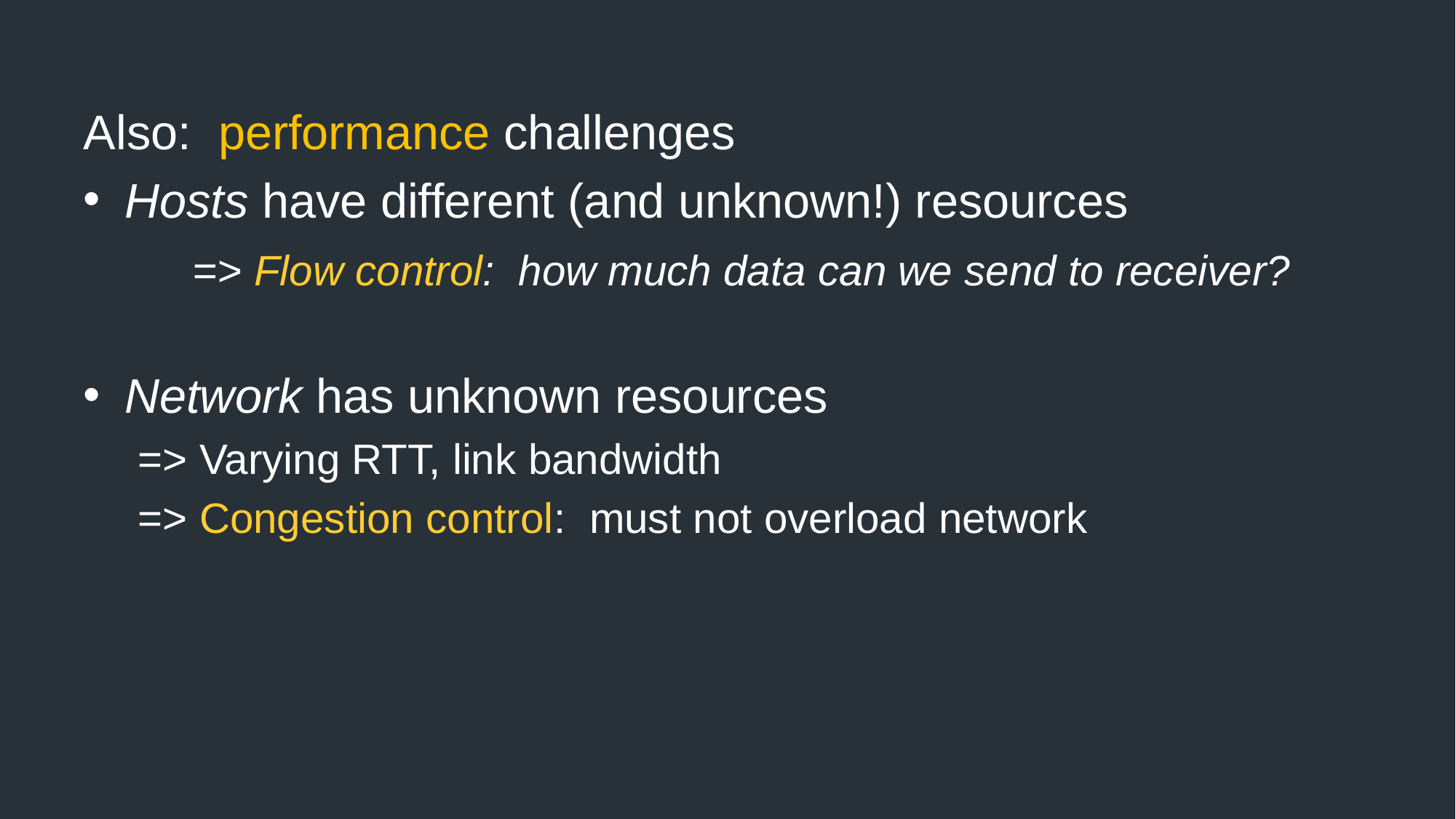

Also:  performance challenges
Hosts have different (and unknown!) resources
	=> Flow control:  how much data can we send to receiver?

Network has unknown resources
=> Varying RTT, link bandwidth
=> Congestion control:  must not overload network